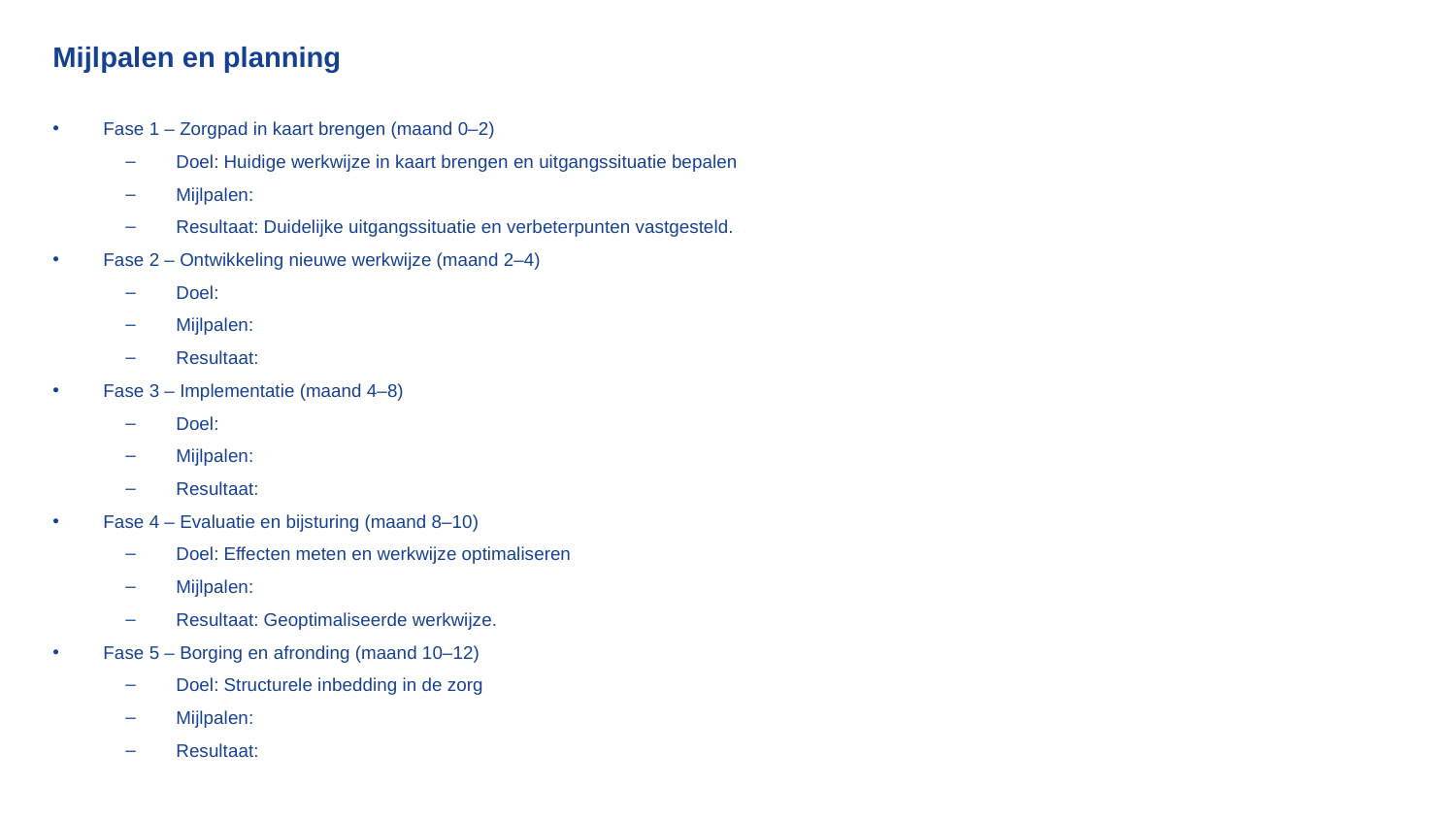

Mijlpalen en planning

Fase 1 – Zorgpad in kaart brengen (maand 0–2)
Doel: Huidige werkwijze in kaart brengen en uitgangssituatie bepalen
Mijlpalen:
Resultaat: Duidelijke uitgangssituatie en verbeterpunten vastgesteld.
Fase 2 – Ontwikkeling nieuwe werkwijze (maand 2–4)
Doel:
Mijlpalen:
Resultaat:
Fase 3 – Implementatie (maand 4–8)
Doel:
Mijlpalen:
Resultaat:
Fase 4 – Evaluatie en bijsturing (maand 8–10)
Doel: Effecten meten en werkwijze optimaliseren
Mijlpalen:
Resultaat: Geoptimaliseerde werkwijze.
Fase 5 – Borging en afronding (maand 10–12)
Doel: Structurele inbedding in de zorg
Mijlpalen:
Resultaat: